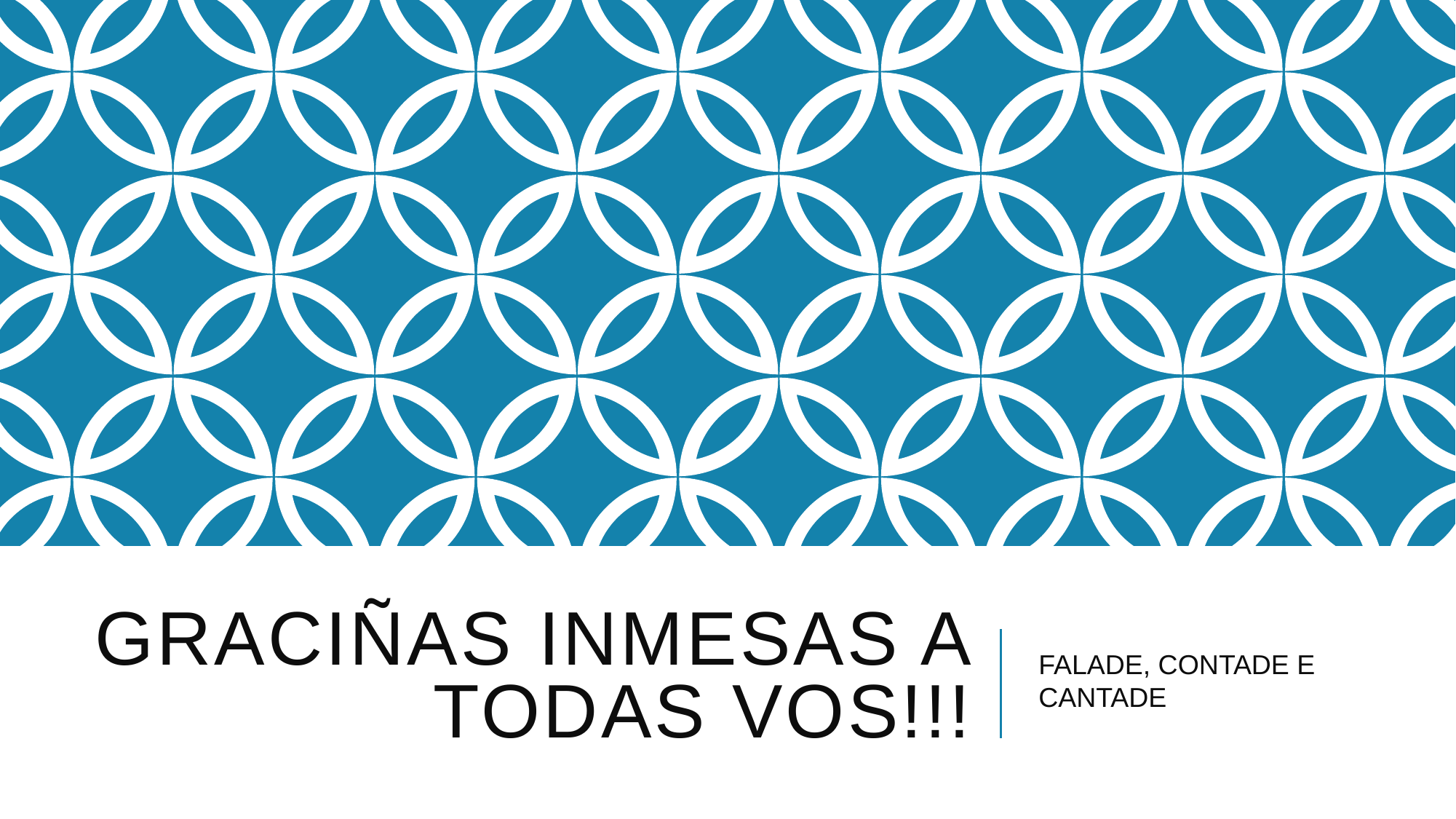

# Graciñas inmesas a todas vos!!!
FALADE, CONTADE E CANTADE